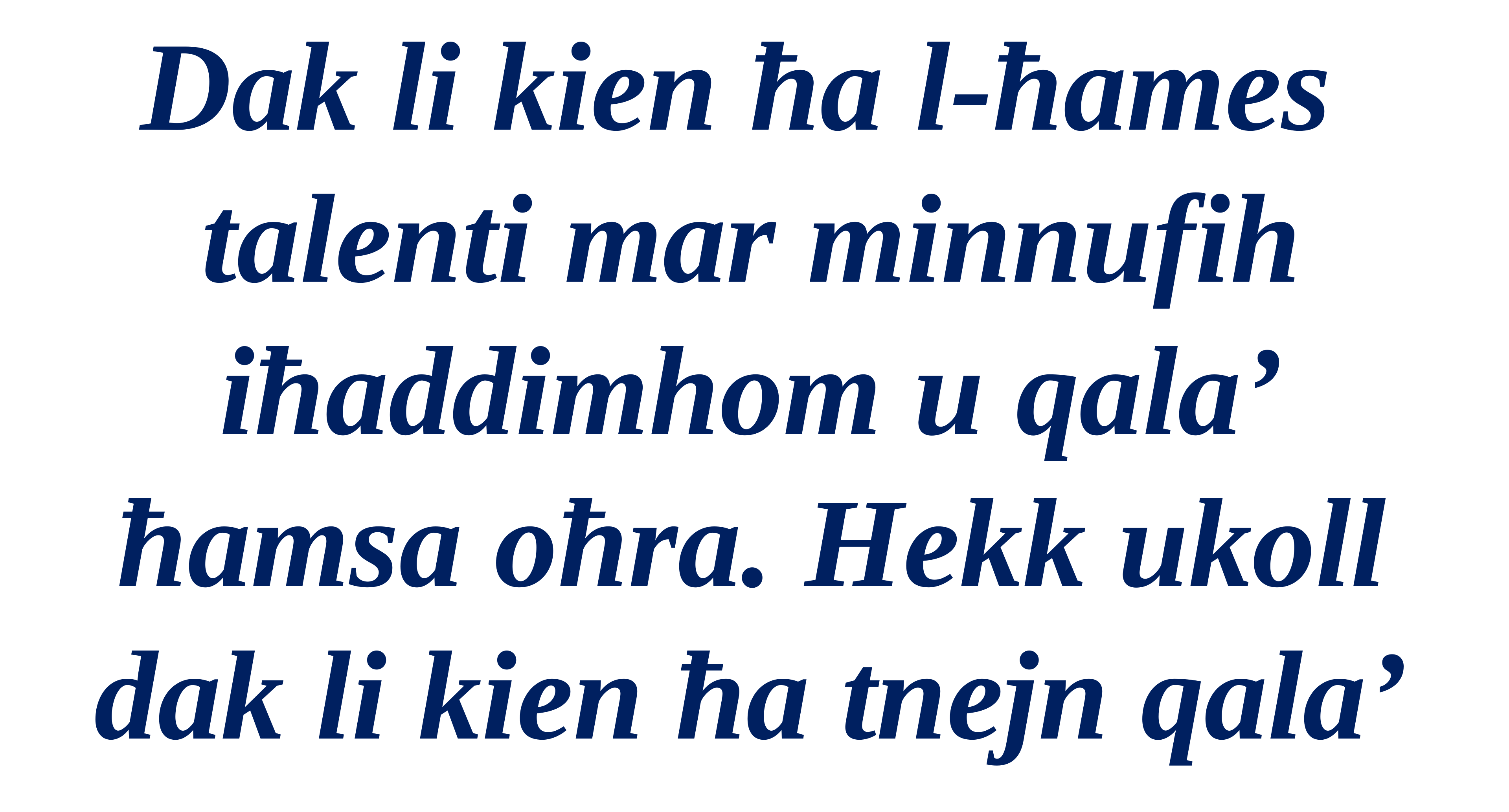

Dak li kien ħa l-ħames
talenti mar minnufih
iħaddimhom u qala’
ħamsa oħra. Hekk ukoll dak li kien ħa tnejn qala’